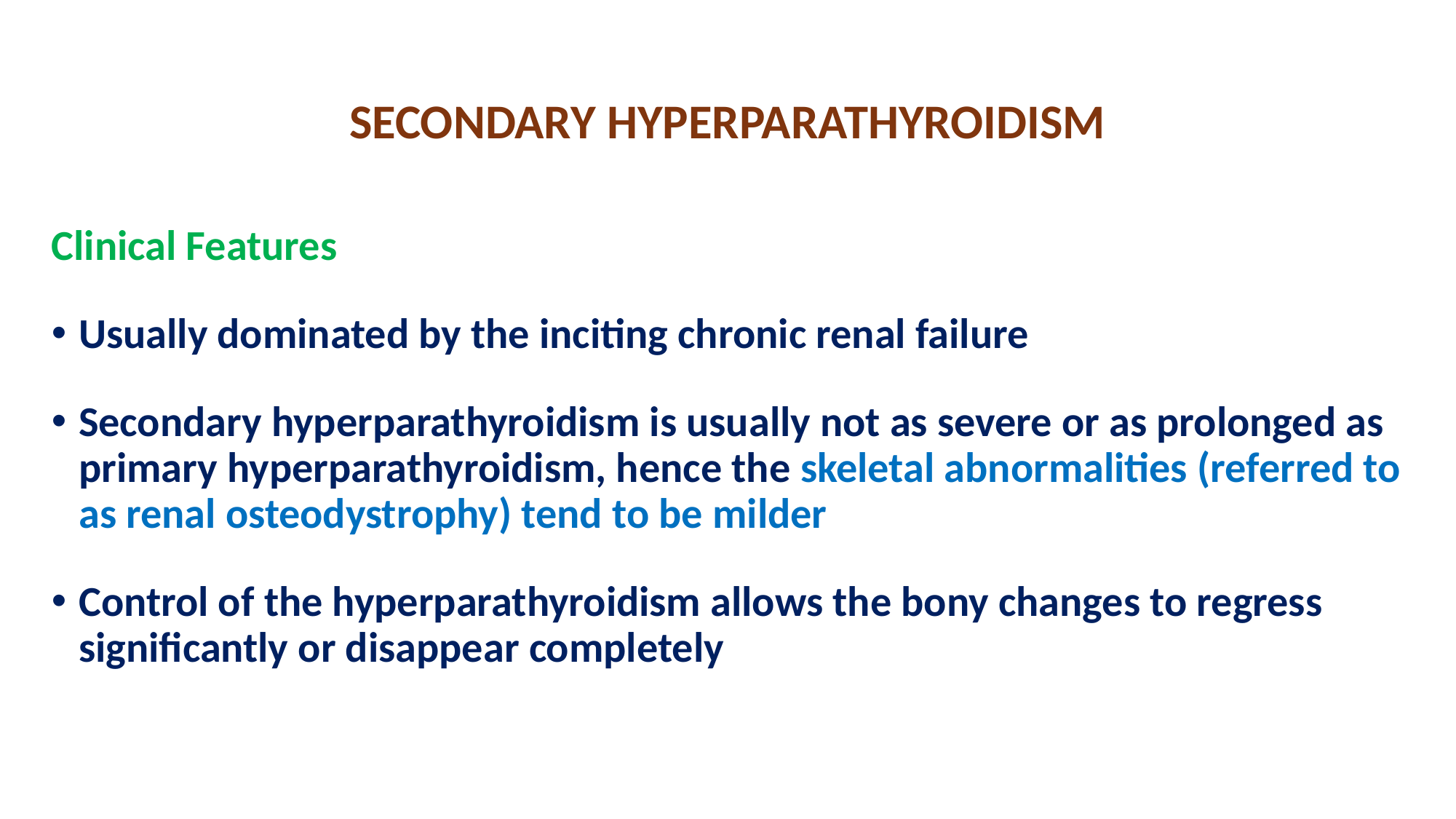

# SECONDARY HYPERPARATHYROIDISM
Clinical Features
Usually dominated by the inciting chronic renal failure
Secondary hyperparathyroidism is usually not as severe or as prolonged as primary hyperparathyroidism, hence the skeletal abnormalities (referred to as renal osteodystrophy) tend to be milder
Control of the hyperparathyroidism allows the bony changes to regress significantly or disappear completely